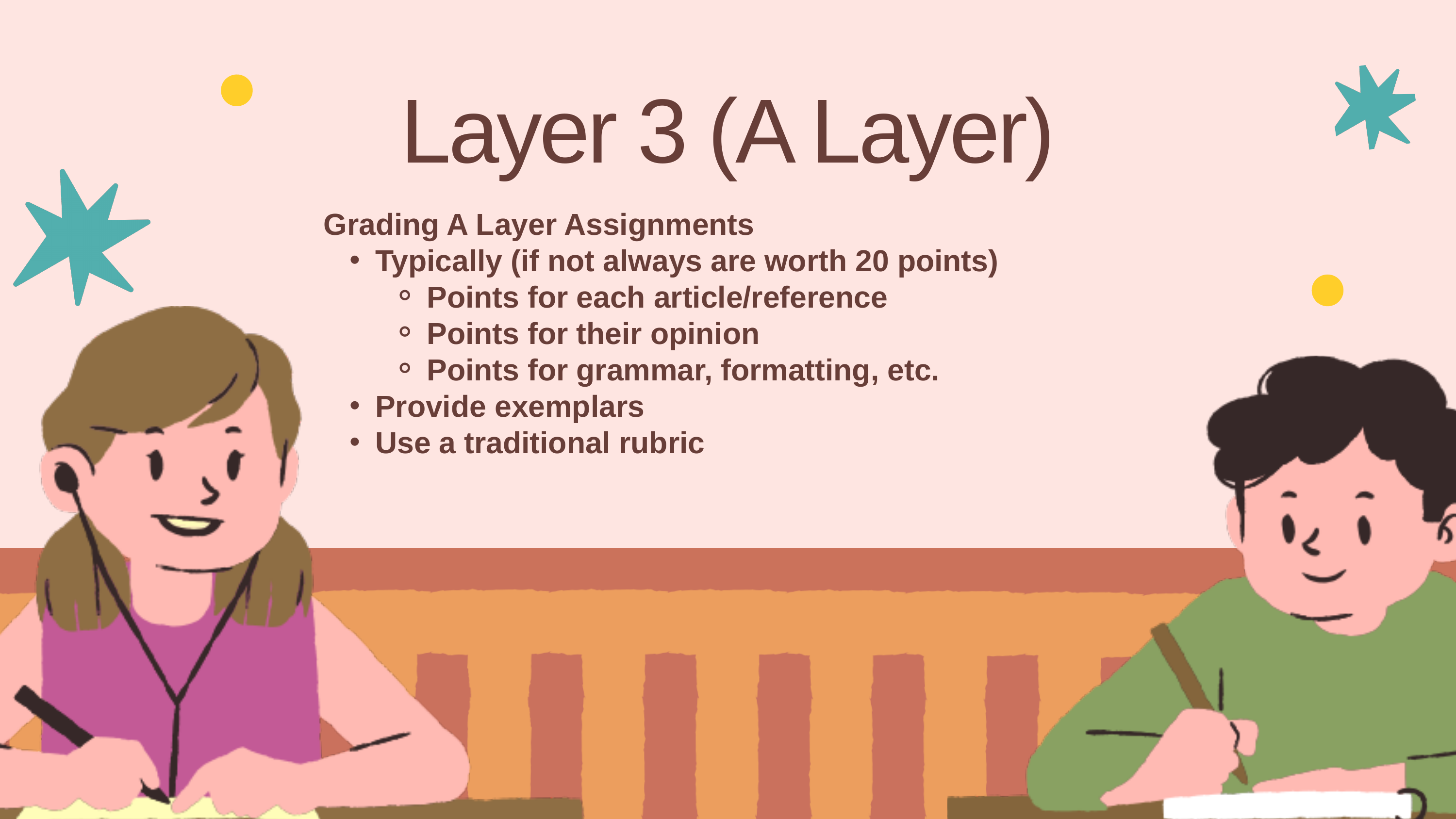

Layer 3 (A Layer)

Grading A Layer Assignments
Typically (if not always are worth 20 points)
Points for each article/reference
Points for their opinion
Points for grammar, formatting, etc.
Provide exemplars
Use a traditional rubric